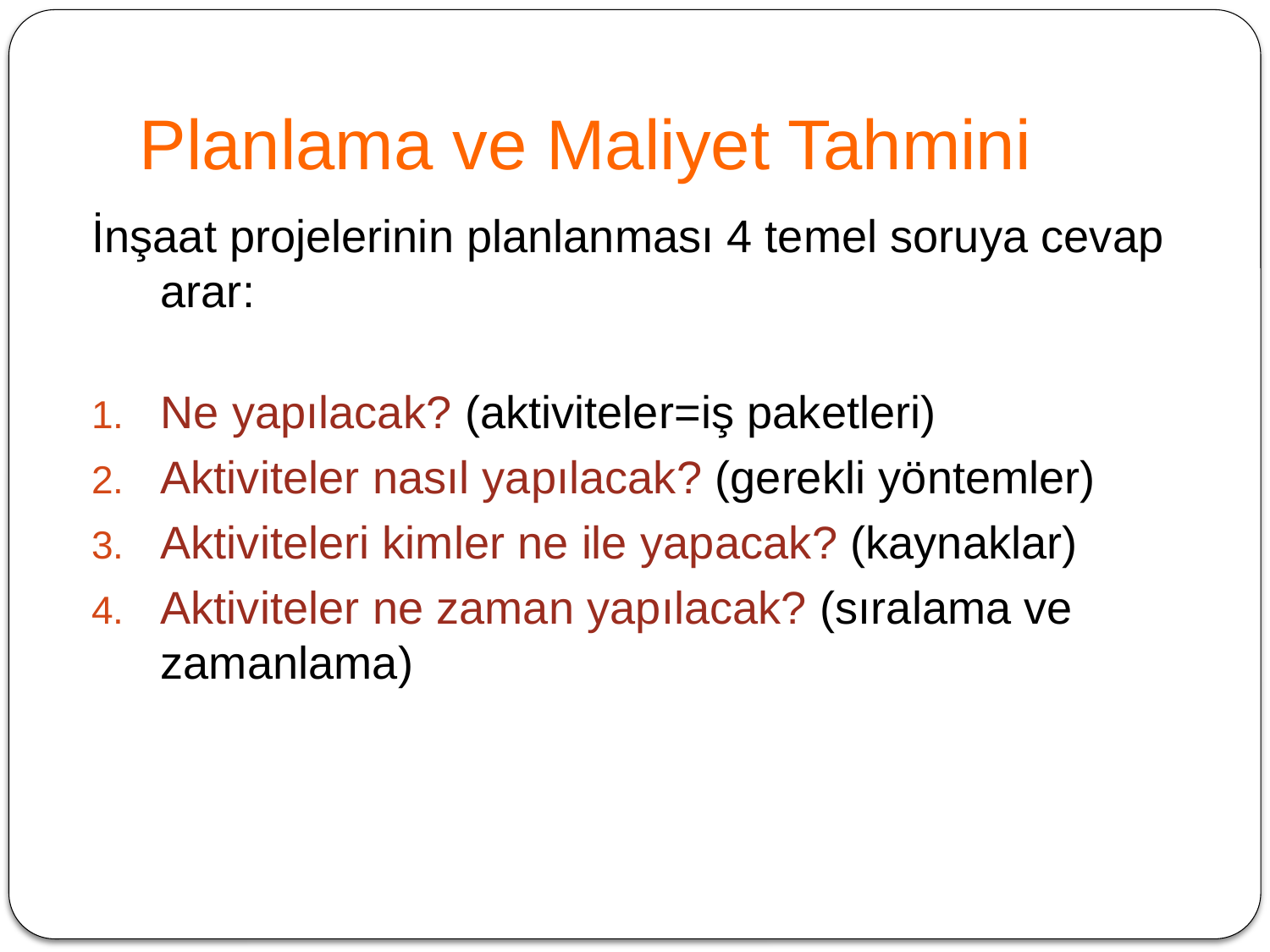

# Planlama ve Maliyet Tahmini
İnşaat projelerinin planlanması 4 temel soruya cevap arar:
Ne yapılacak? (aktiviteler=iş paketleri)
Aktiviteler nasıl yapılacak? (gerekli yöntemler)
Aktiviteleri kimler ne ile yapacak? (kaynaklar)
Aktiviteler ne zaman yapılacak? (sıralama ve zamanlama)